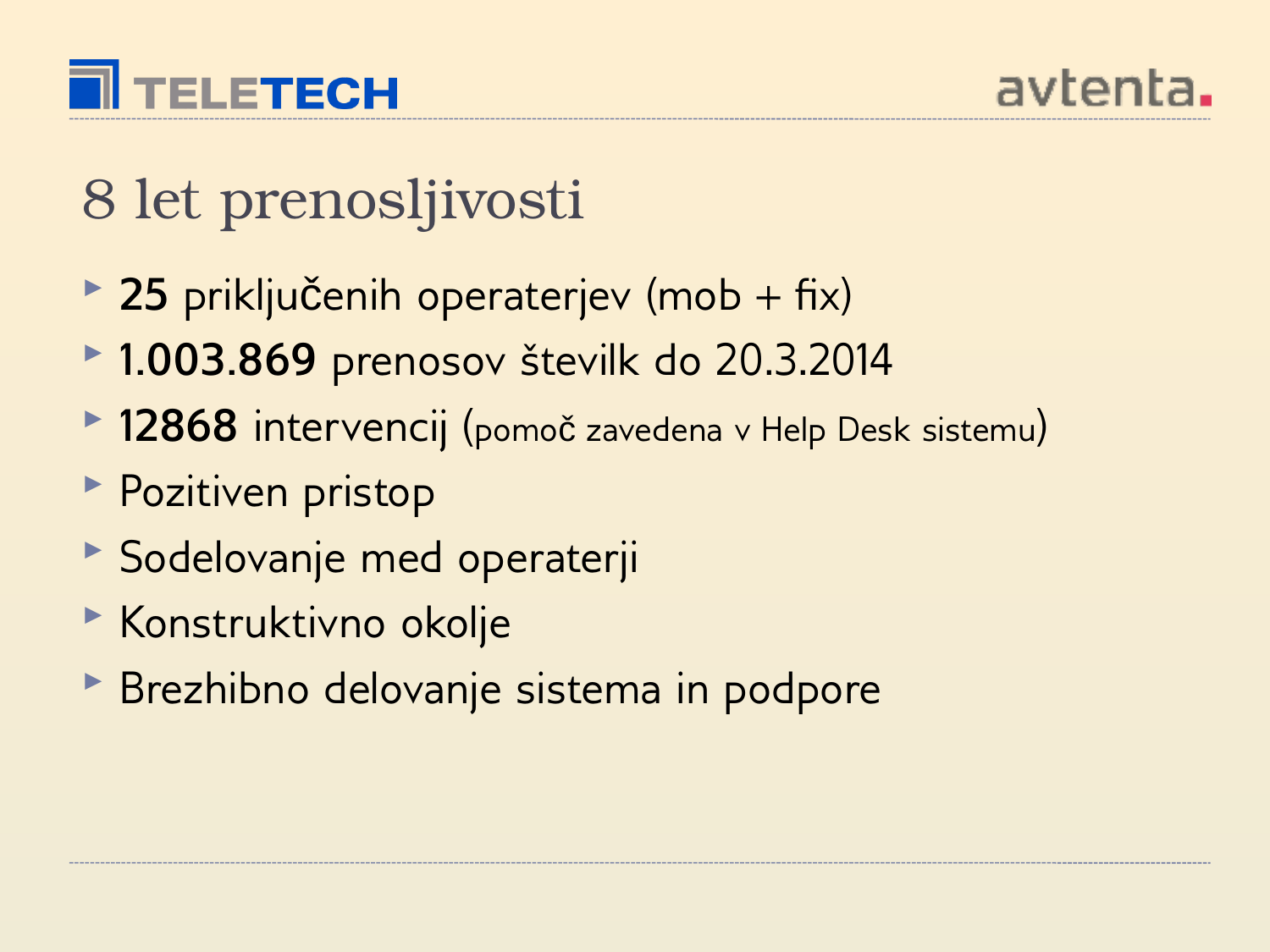

# 8 let prenosljivosti
25 priključenih operaterjev (mob + fix)
1.003.869 prenosov številk do 20.3.2014
12868 intervencij (pomoč zavedena v Help Desk sistemu)
Pozitiven pristop
Sodelovanje med operaterji
Konstruktivno okolje
Brezhibno delovanje sistema in podpore